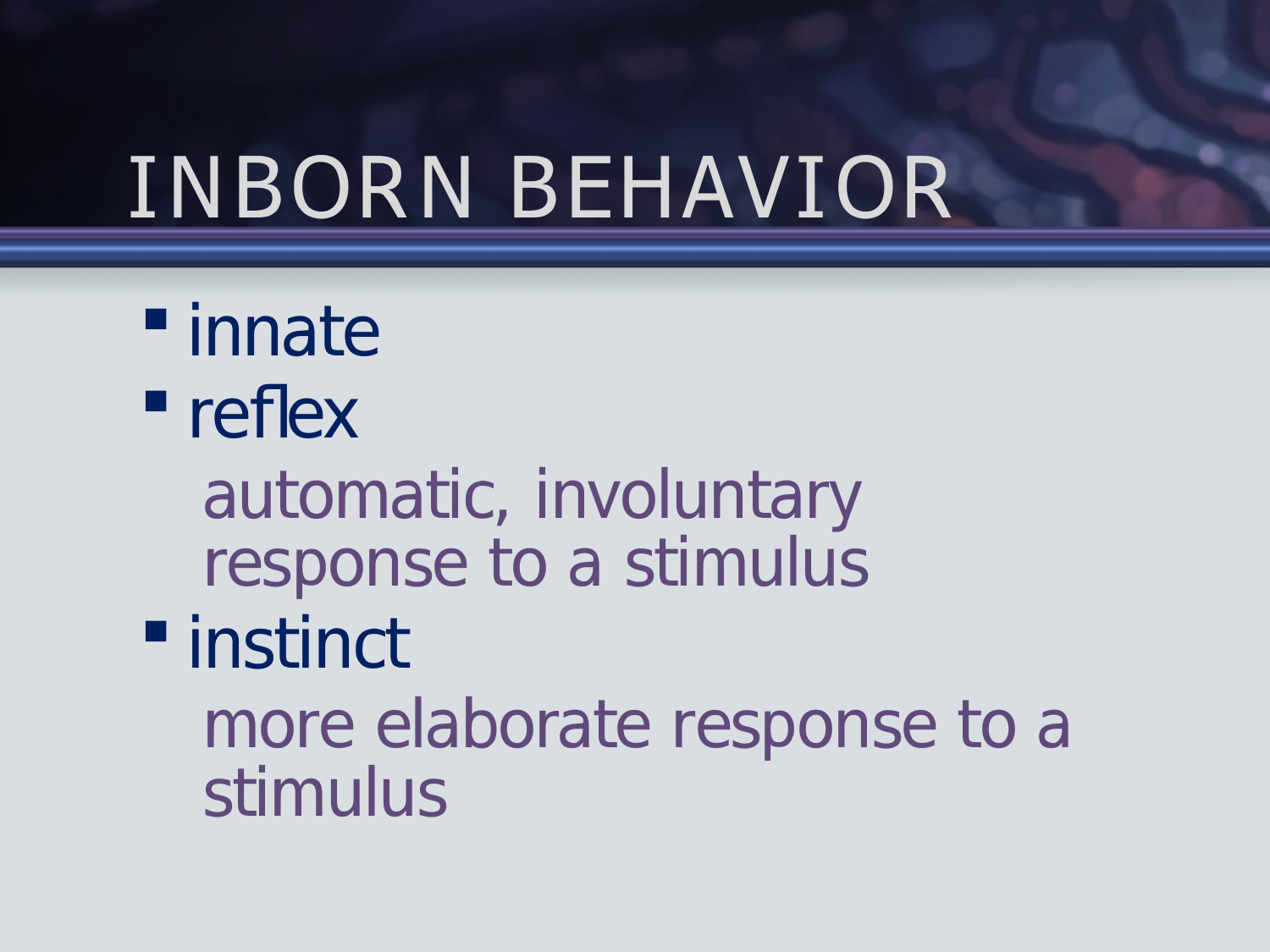

# Inborn Behavior
innate
reflex
automatic, involuntary response to a stimulus
instinct
more elaborate response to a stimulus